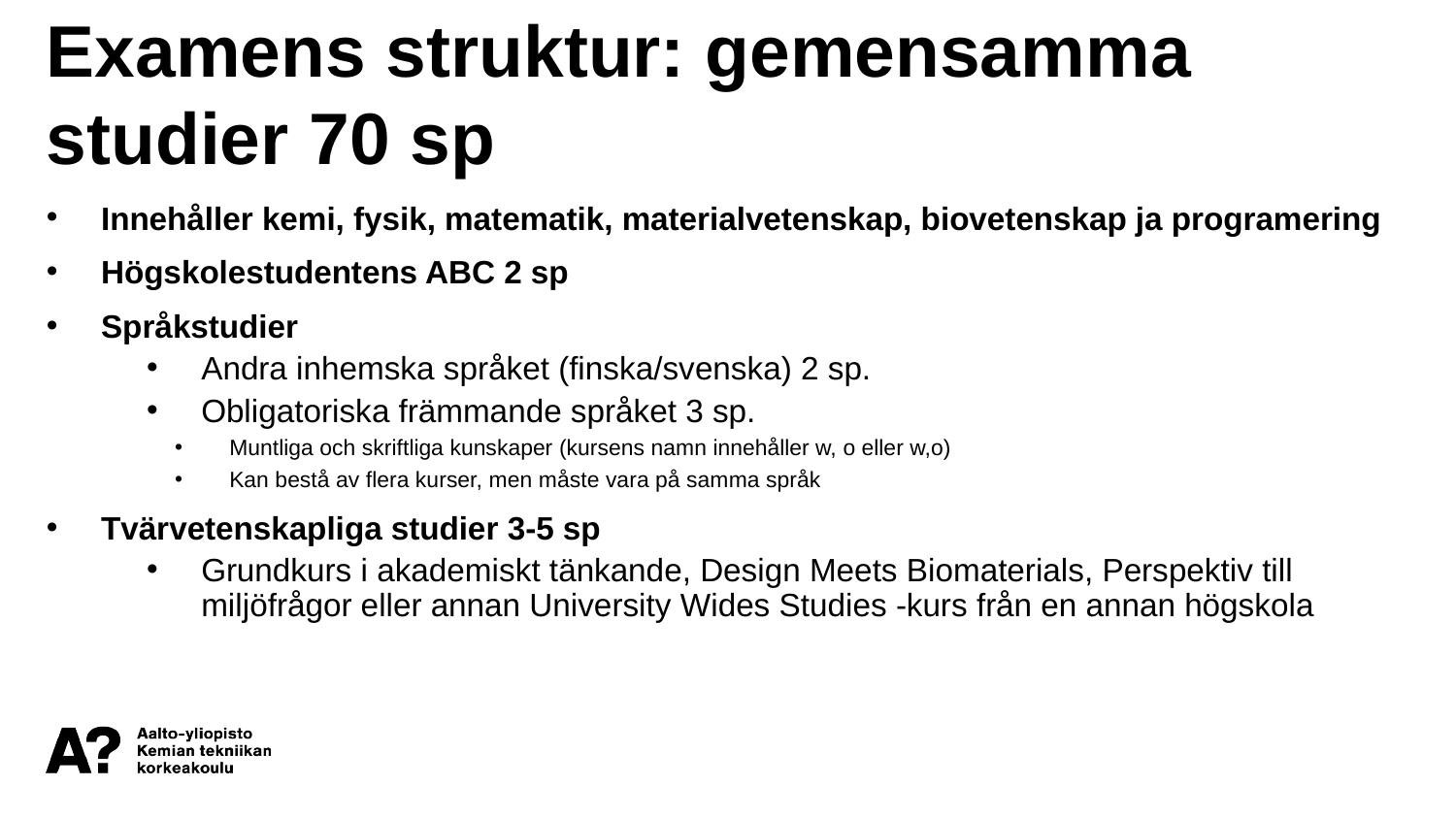

Examens struktur: gemensamma studier 70 sp
Innehåller kemi, fysik, matematik, materialvetenskap, biovetenskap ja programering
Högskolestudentens ABC 2 sp
Språkstudier
Andra inhemska språket (finska/svenska) 2 sp.
Obligatoriska främmande språket 3 sp.
Muntliga och skriftliga kunskaper (kursens namn innehåller w, o eller w,o)
Kan bestå av flera kurser, men måste vara på samma språk
Tvärvetenskapliga studier 3-5 sp
Grundkurs i akademiskt tänkande, Design Meets Biomaterials, Perspektiv till miljöfrågor eller annan University Wides Studies -kurs från en annan högskola